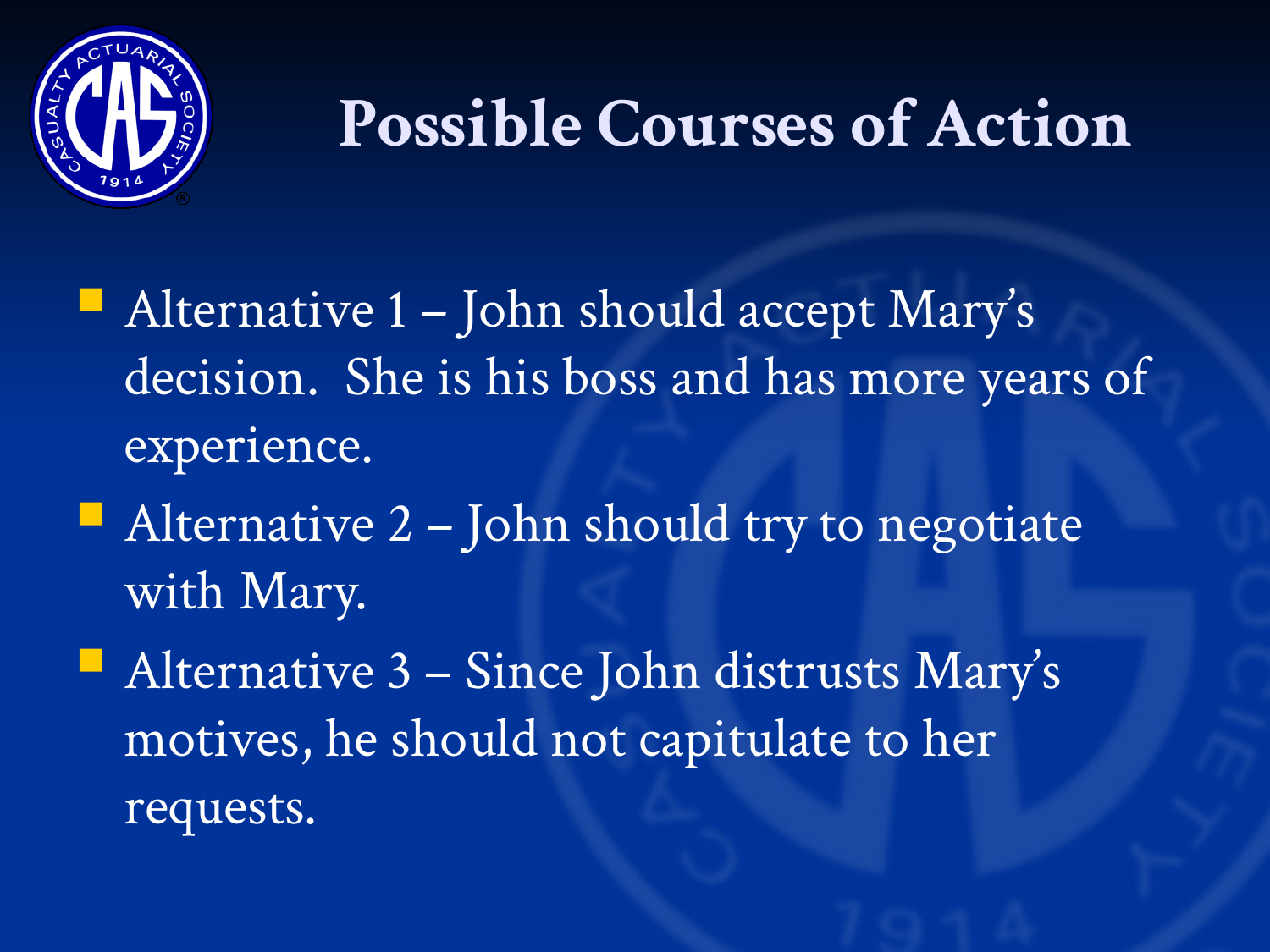

# Possible Courses of Action
Alternative 1 – John should accept Mary’s decision.  She is his boss and has more years of experience.
Alternative 2 – John should try to negotiate with Mary.
Alternative 3 – Since John distrusts Mary’s motives, he should not capitulate to her requests.